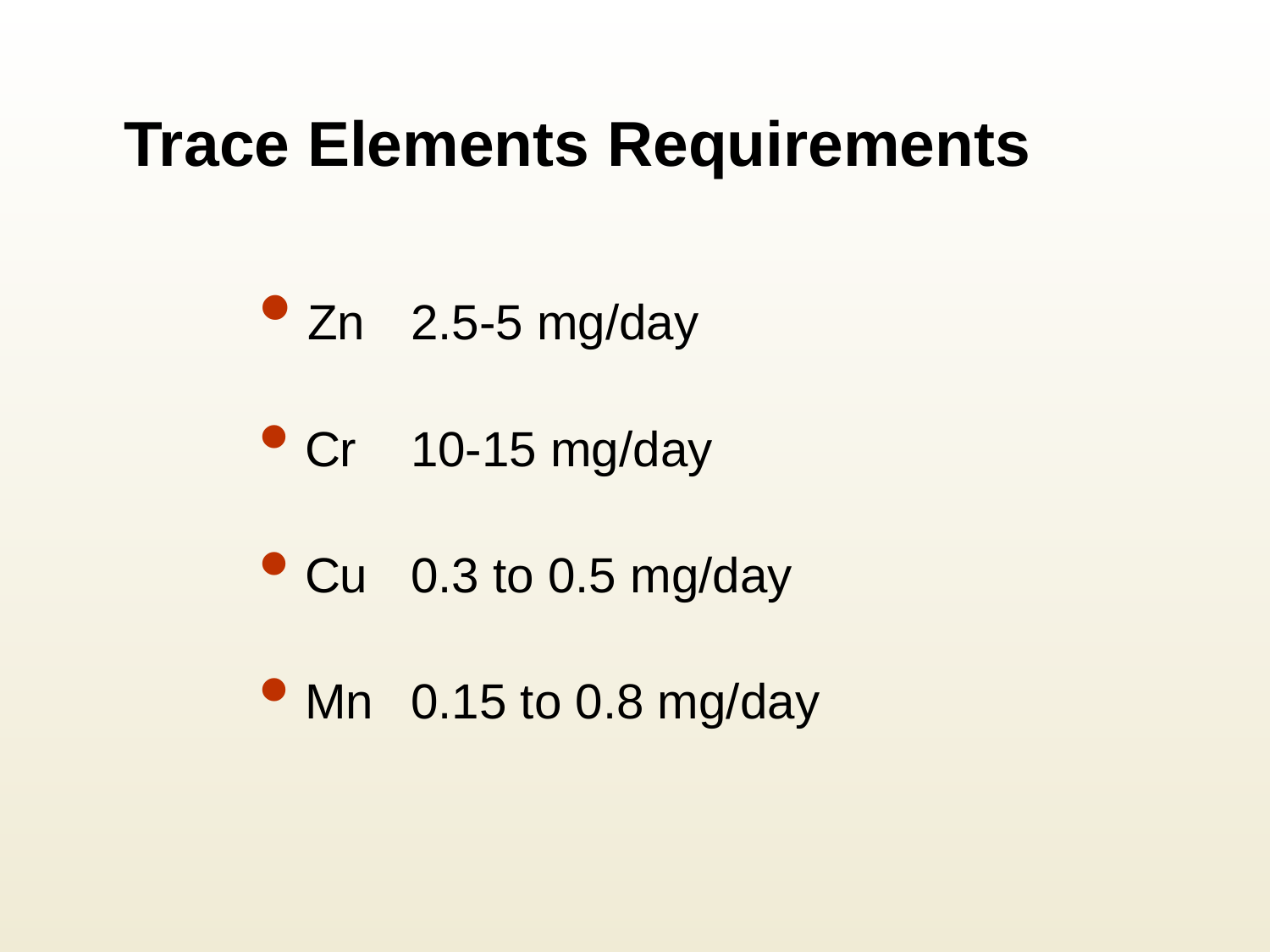

Trace Elements Requirements

 Zn	2.5-5 mg/day

 Cr	10-15 mg/day

 Cu	0.3 to 0.5 mg/day

 Mn	0.15 to 0.8 mg/day